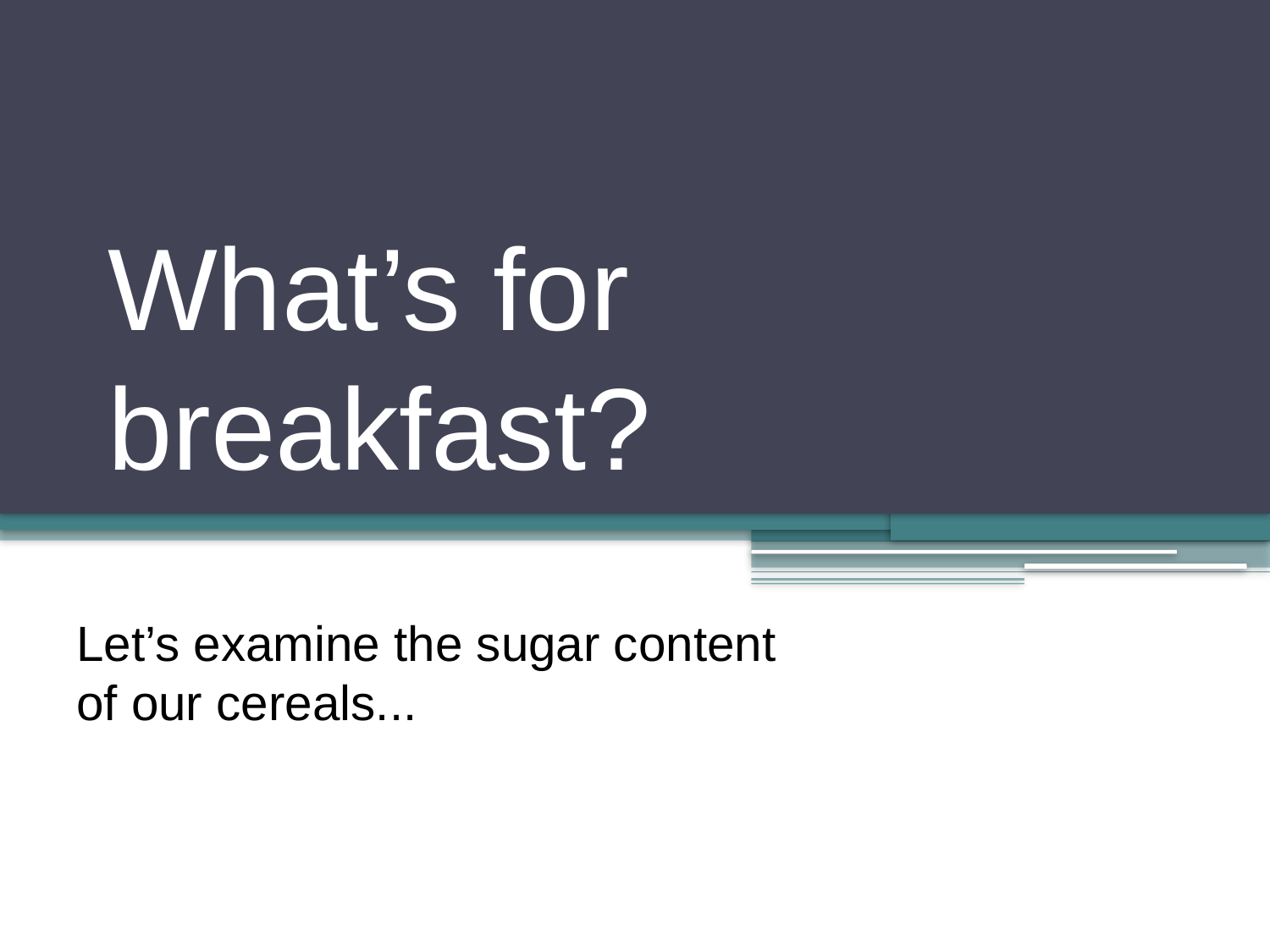

# What’s for breakfast?
Let’s examine the sugar content of our cereals...